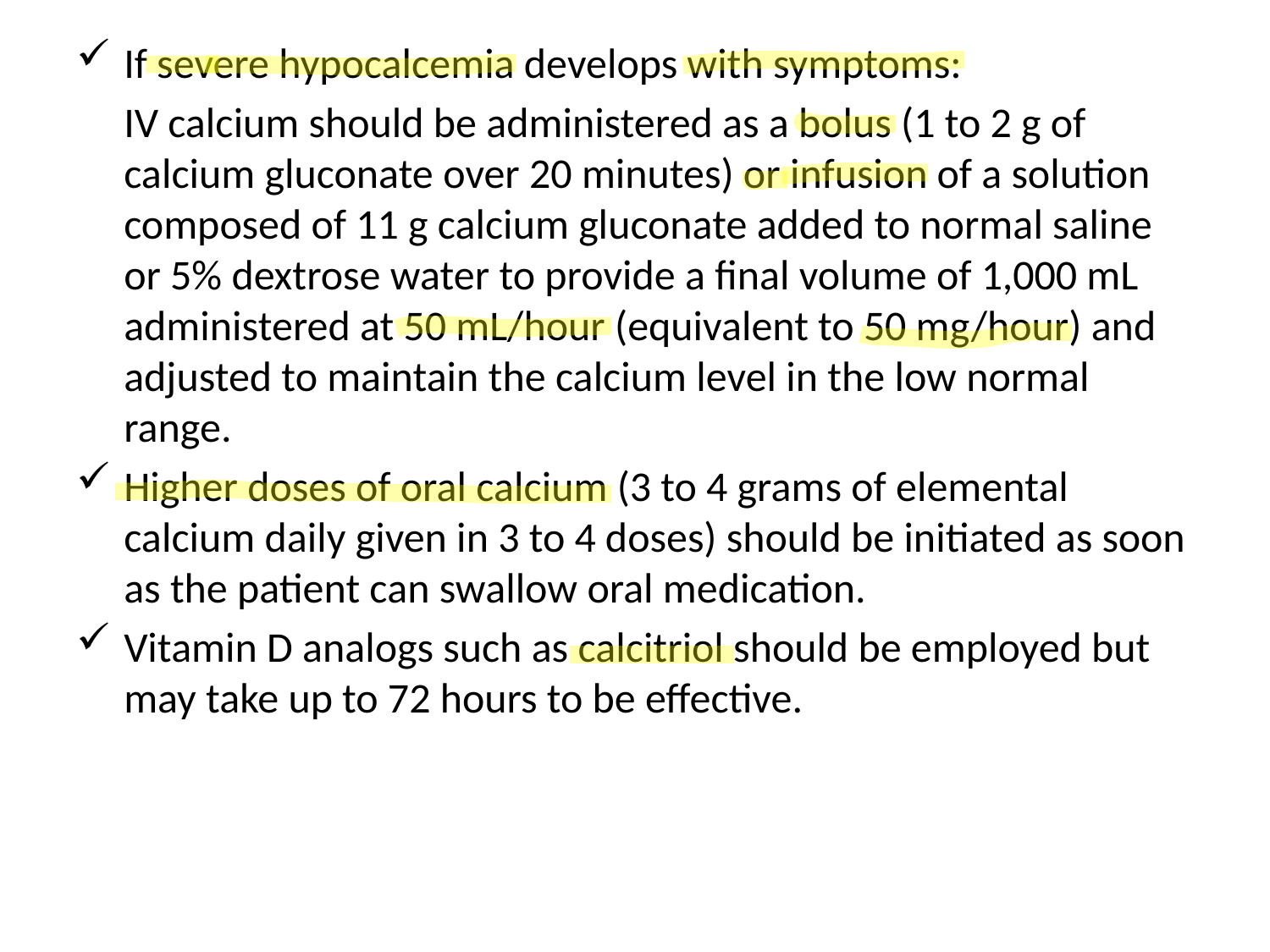

#
If severe hypocalcemia develops with symptoms:
     IV calcium should be administered as a bolus (1 to 2 g of calcium gluconate over 20 minutes) or infusion of a solution composed of 11 g calcium gluconate added to normal saline or 5% dextrose water to provide a final volume of 1,000 mL administered at 50 mL/hour (equivalent to 50 mg/hour) and adjusted to maintain the calcium level in the low normal range.
Higher doses of oral calcium (3 to 4 grams of elemental calcium daily given in 3 to 4 doses) should be initiated as soon as the patient can swallow oral medication.
Vitamin D analogs such as calcitriol should be employed but may take up to 72 hours to be effective.